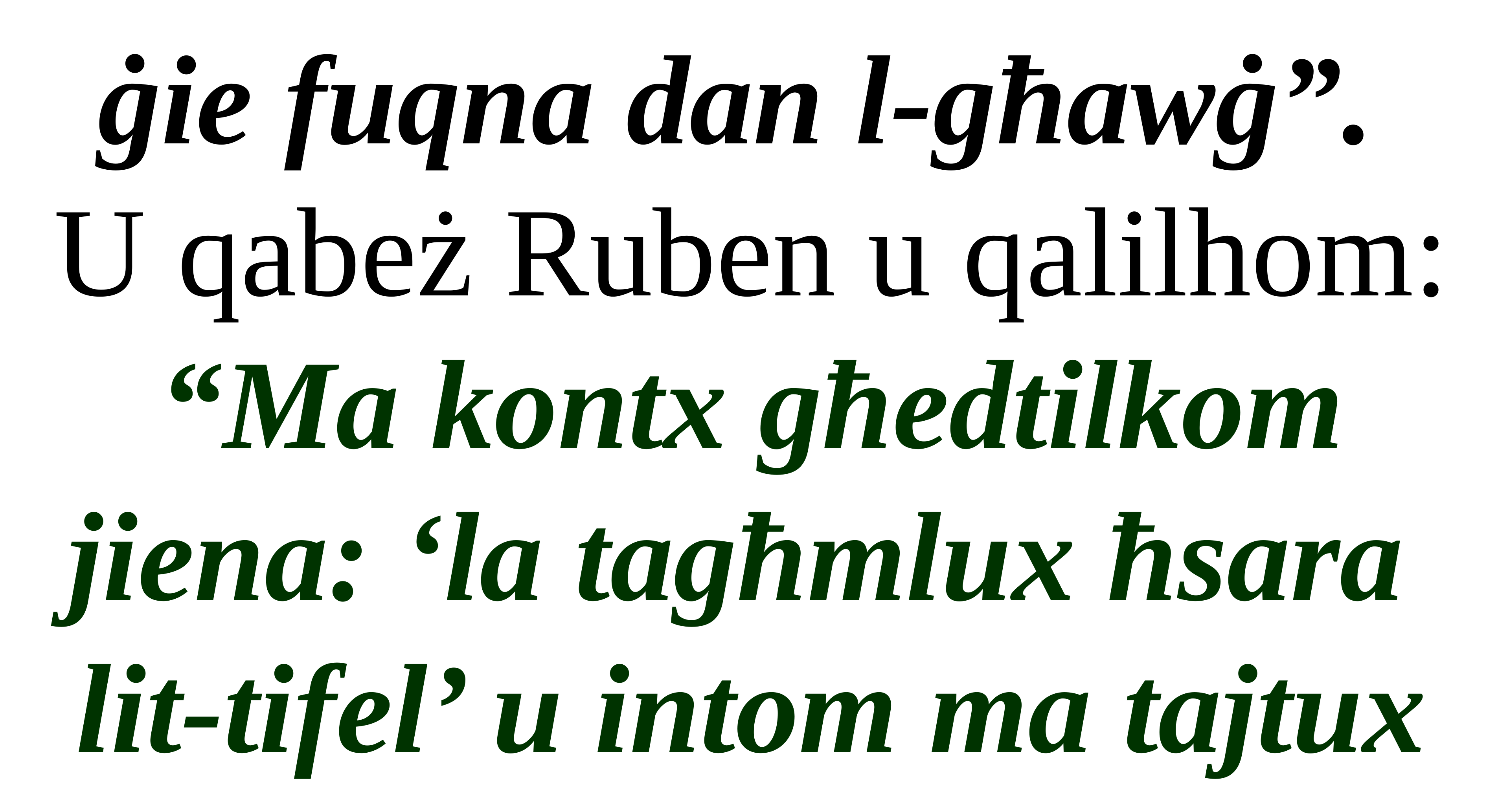

ġie fuqna dan l-għawġ”.
U qabeż Ruben u qalilhom: “Ma kontx għedtilkom jiena: ‘la tagħmlux ħsara
lit-tifel’ u intom ma tajtux